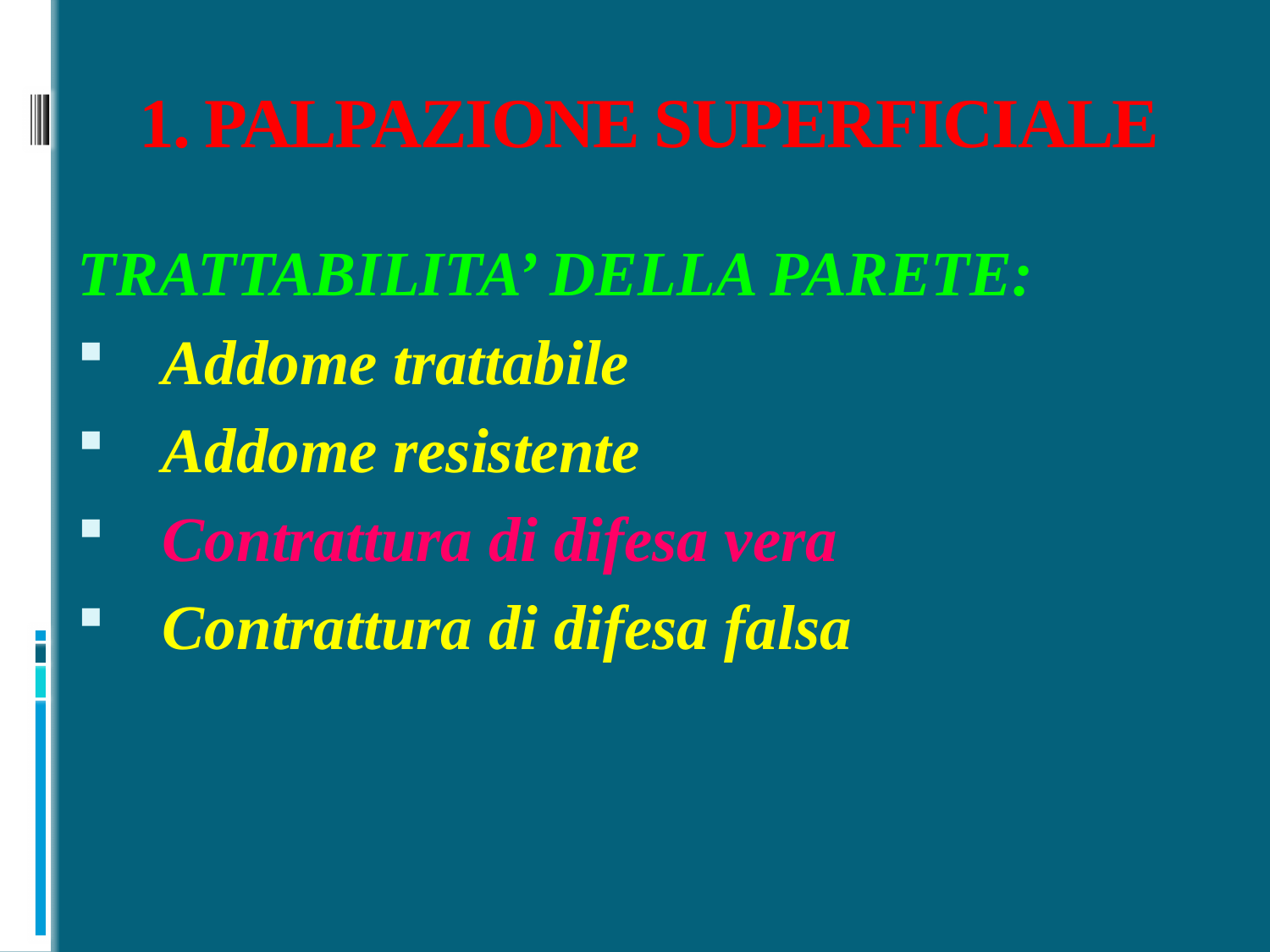

# 1. PALPAZIONE SUPERFICIALE
TRATTABILITA’ DELLA PARETE:
Addome trattabile
Addome resistente
Contrattura di difesa vera
Contrattura di difesa falsa